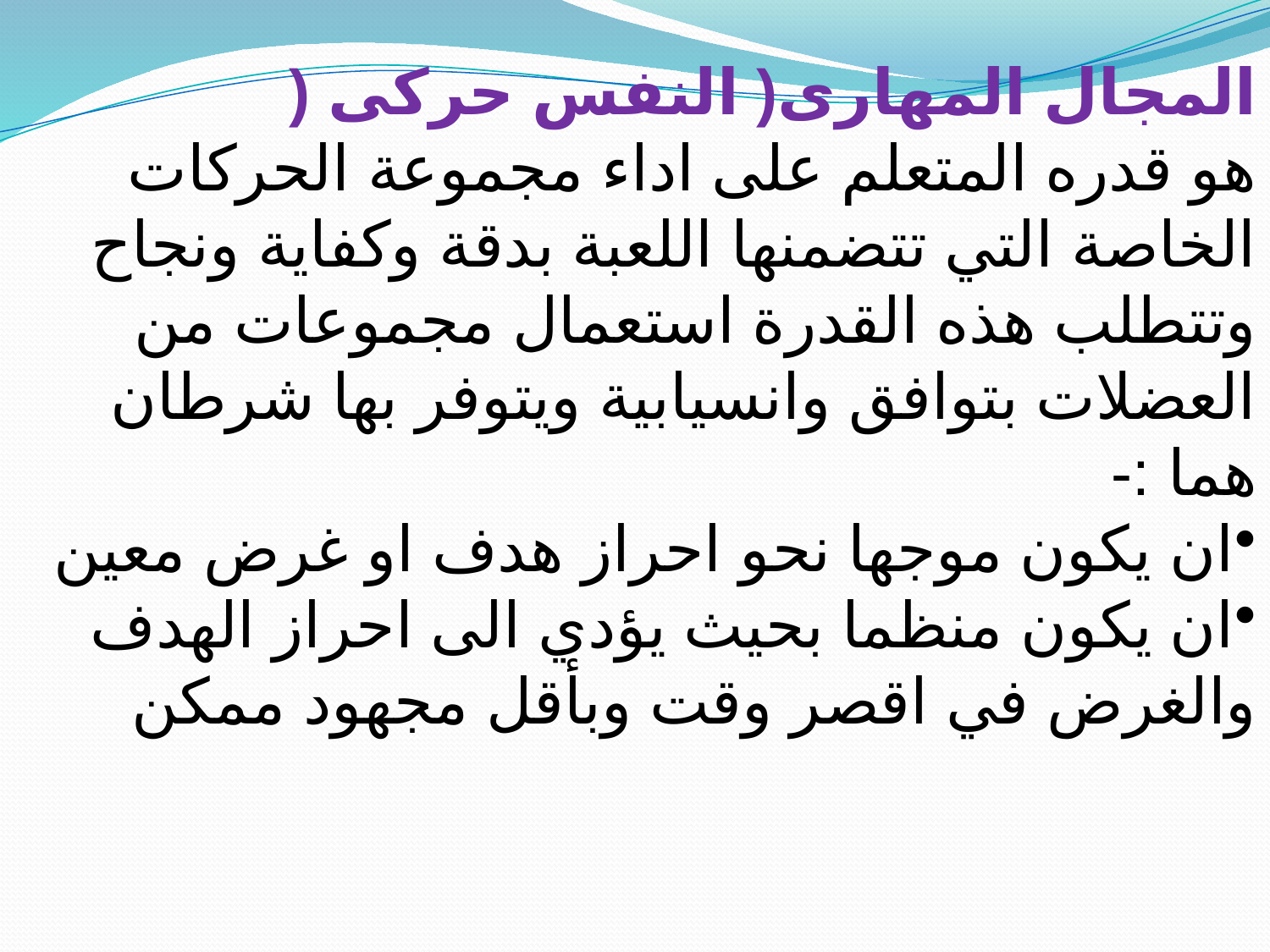

المجال المهارى( النفس حركى (
هو قدره المتعلم على اداء مجموعة الحركات الخاصة التي تتضمنها اللعبة بدقة وكفاية ونجاح وتتطلب هذه القدرة استعمال مجموعات من العضلات بتوافق وانسيابية ويتوفر بها شرطان هما :-
ان يكون موجها نحو احراز هدف او غرض معين
ان يكون منظما بحيث يؤدي الى احراز الهدف والغرض في اقصر وقت وبأقل مجهود ممكن